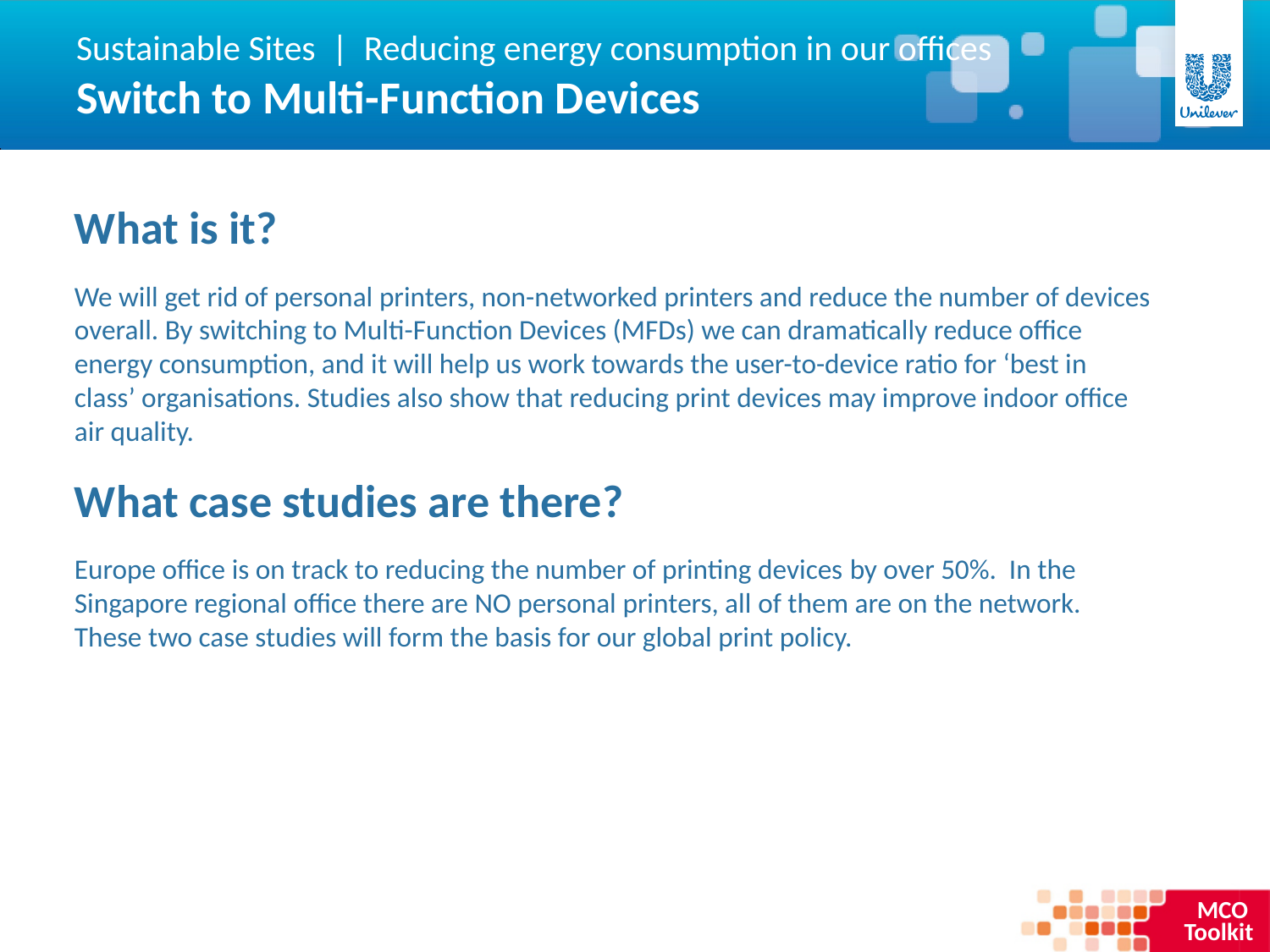

Sustainable Sites  |  Reducing energy consumption in our offices
Switch to Multi-Function Devices
What is it?
We will get rid of personal printers, non-networked printers and reduce the number of devices overall. By switching to Multi-Function Devices (MFDs) we can dramatically reduce office energy consumption, and it will help us work towards the user-to-device ratio for ‘best in class’ organisations. Studies also show that reducing print devices may improve indoor office air quality.
What case studies are there?
Europe office is on track to reducing the number of printing devices by over 50%.  In the Singapore regional office there are NO personal printers, all of them are on the network. These two case studies will form the basis for our global print policy.